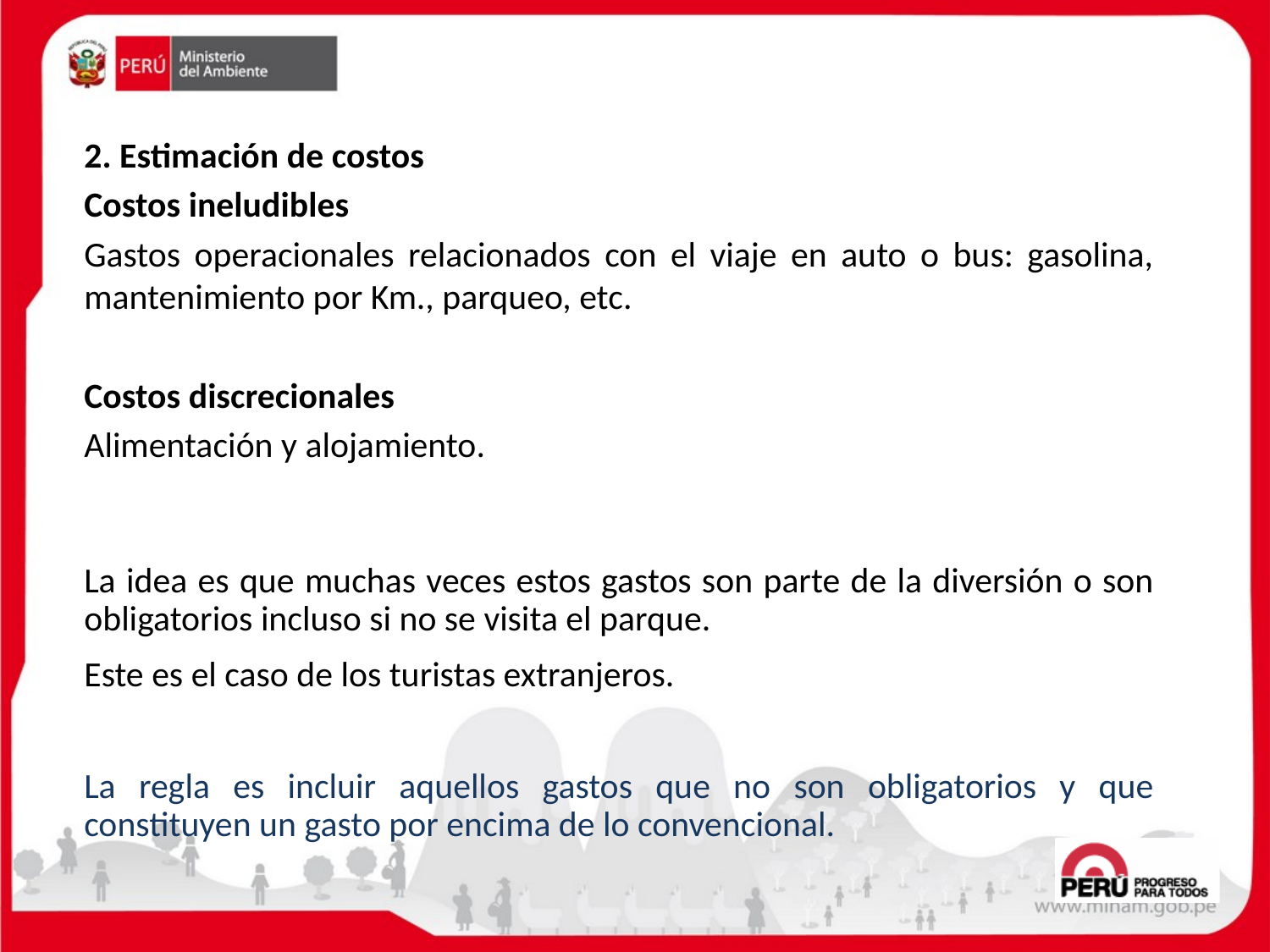

2. Estimación de costos
Costos ineludibles
Gastos operacionales relacionados con el viaje en auto o bus: gasolina, mantenimiento por Km., parqueo, etc.

Costos discrecionales
Alimentación y alojamiento.
La idea es que muchas veces estos gastos son parte de la diversión o son obligatorios incluso si no se visita el parque.
Este es el caso de los turistas extranjeros.

La regla es incluir aquellos gastos que no son obligatorios y que constituyen un gasto por encima de lo convencional.